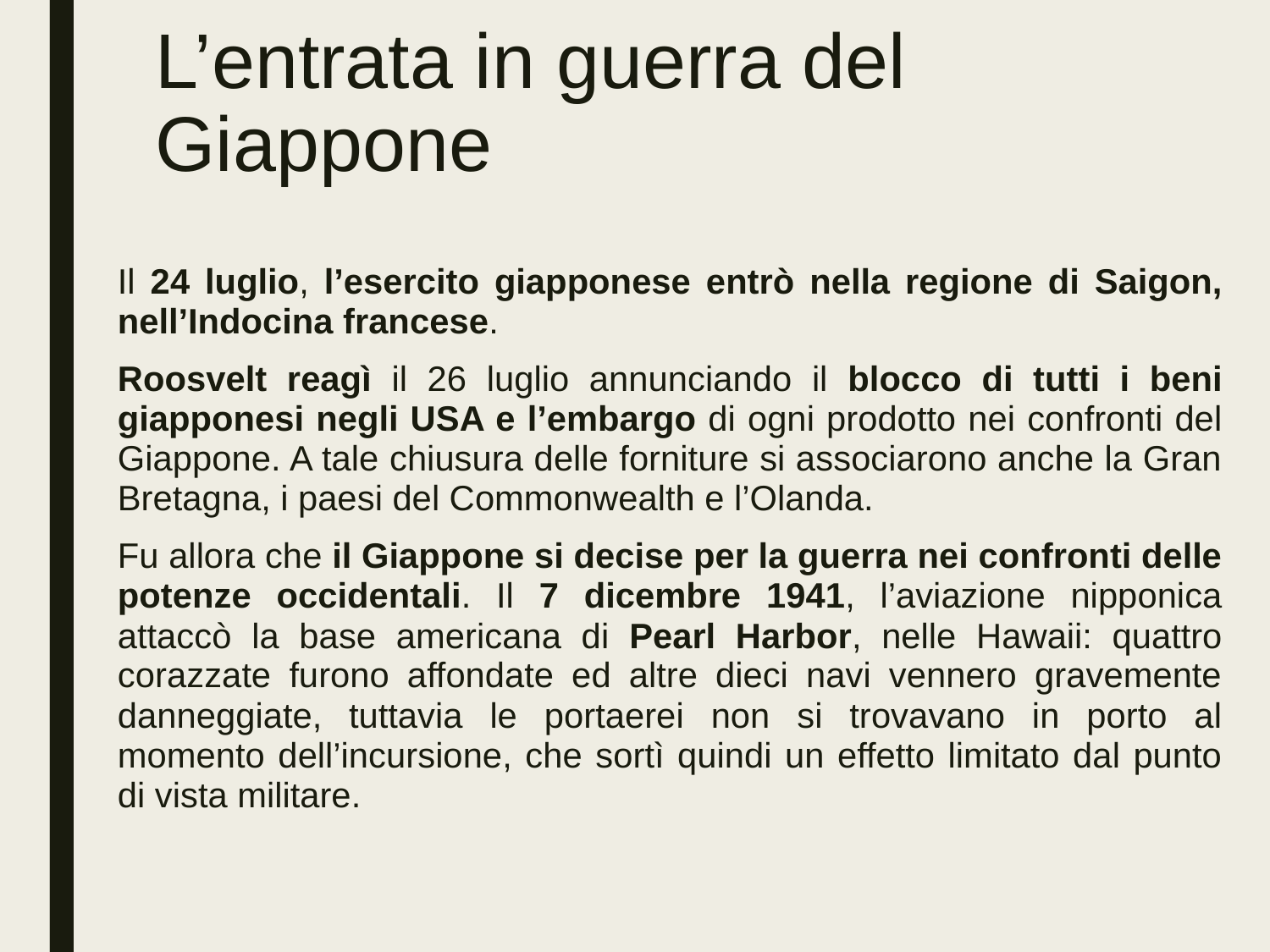

# L’entrata in guerra del Giappone
Il 24 luglio, l’esercito giapponese entrò nella regione di Saigon, nell’Indocina francese.
Roosvelt reagì il 26 luglio annunciando il blocco di tutti i beni giapponesi negli USA e l’embargo di ogni prodotto nei confronti del Giappone. A tale chiusura delle forniture si associarono anche la Gran Bretagna, i paesi del Commonwealth e l’Olanda.
Fu allora che il Giappone si decise per la guerra nei confronti delle potenze occidentali. Il 7 dicembre 1941, l’aviazione nipponica attaccò la base americana di Pearl Harbor, nelle Hawaii: quattro corazzate furono affondate ed altre dieci navi vennero gravemente danneggiate, tuttavia le portaerei non si trovavano in porto al momento dell’incursione, che sortì quindi un effetto limitato dal punto di vista militare.